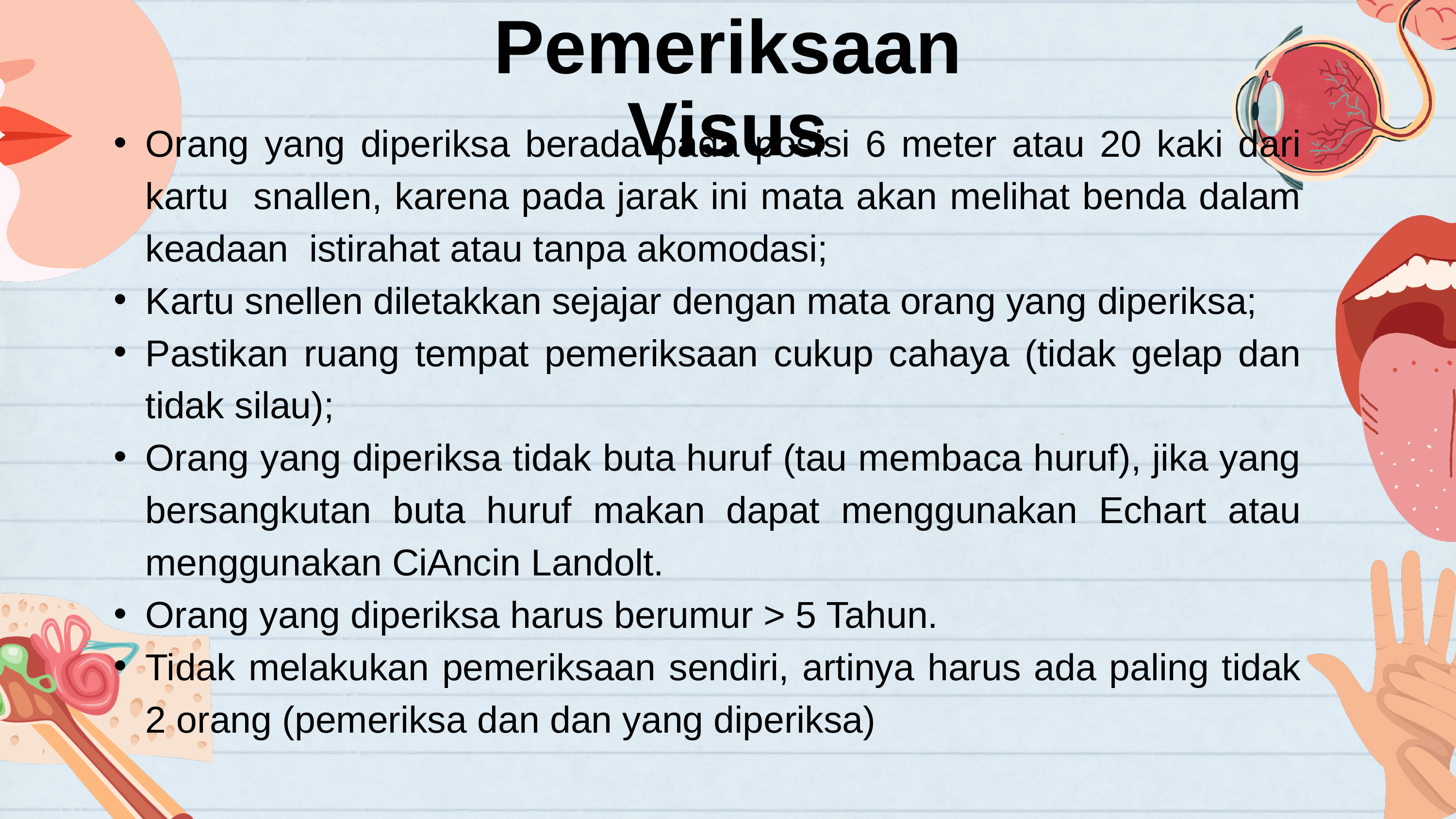

Pemeriksaan Visus
Orang yang diperiksa berada pada posisi 6 meter atau 20 kaki dari kartu  snallen, karena pada jarak ini mata akan melihat benda dalam keadaan  istirahat atau tanpa akomodasi;
Kartu snellen diletakkan sejajar dengan mata orang yang diperiksa;
Pastikan ruang tempat pemeriksaan cukup cahaya (tidak gelap dan tidak silau);
Orang yang diperiksa tidak buta huruf (tau membaca huruf), jika yang bersangkutan buta huruf makan dapat menggunakan Echart atau menggunakan CiAncin Landolt.
Orang yang diperiksa harus berumur > 5 Tahun.
Tidak melakukan pemeriksaan sendiri, artinya harus ada paling tidak 2 orang (pemeriksa dan dan yang diperiksa)